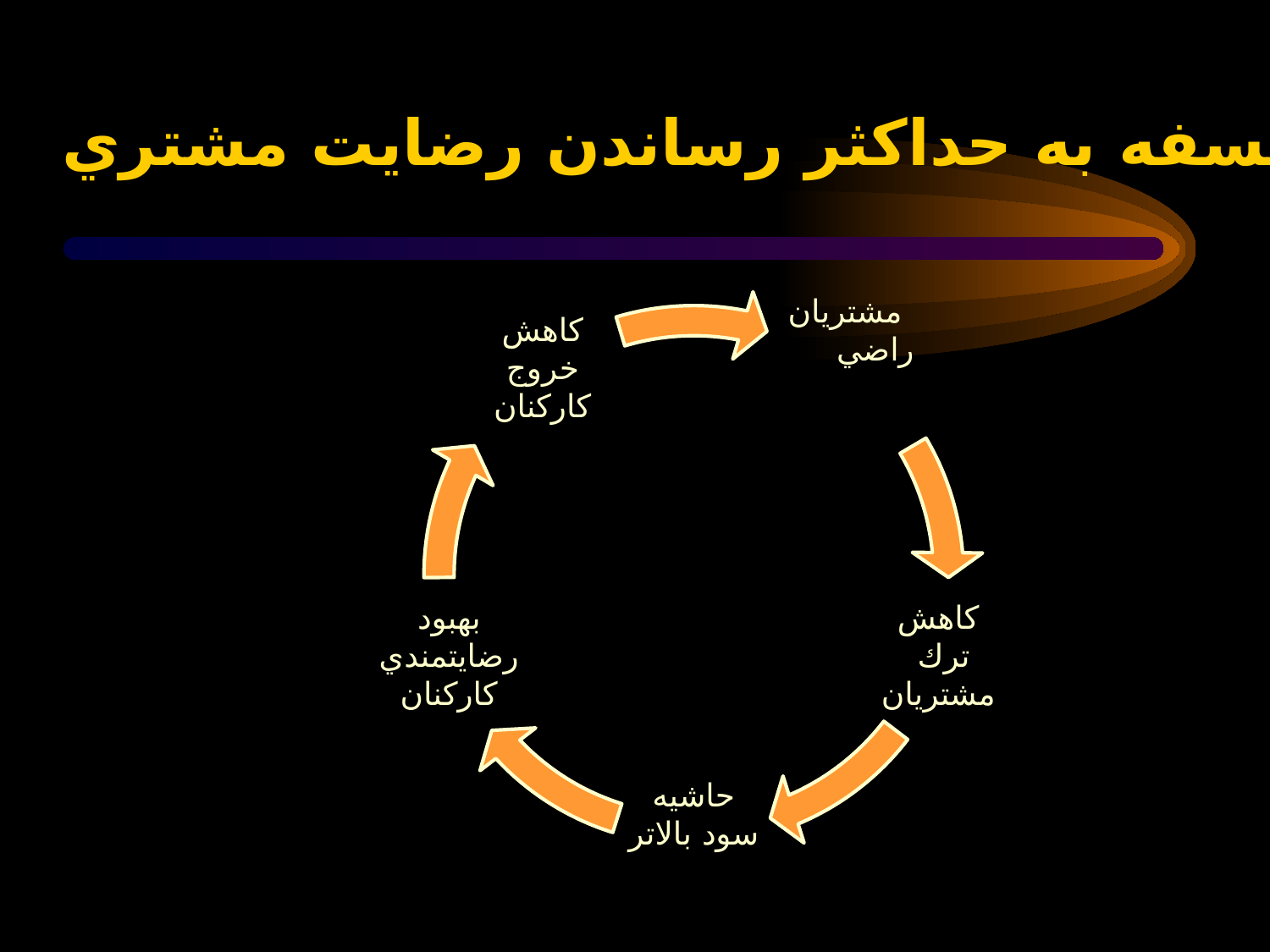

فلسفه به حداكثر رساندن رضايت مشتري
مشتريان راضي
كاهش
 ترك
مشتريان
حاشيه سود بالاتر

بهبود رضايتمندي كاركنان
كاهش خروج كاركنان